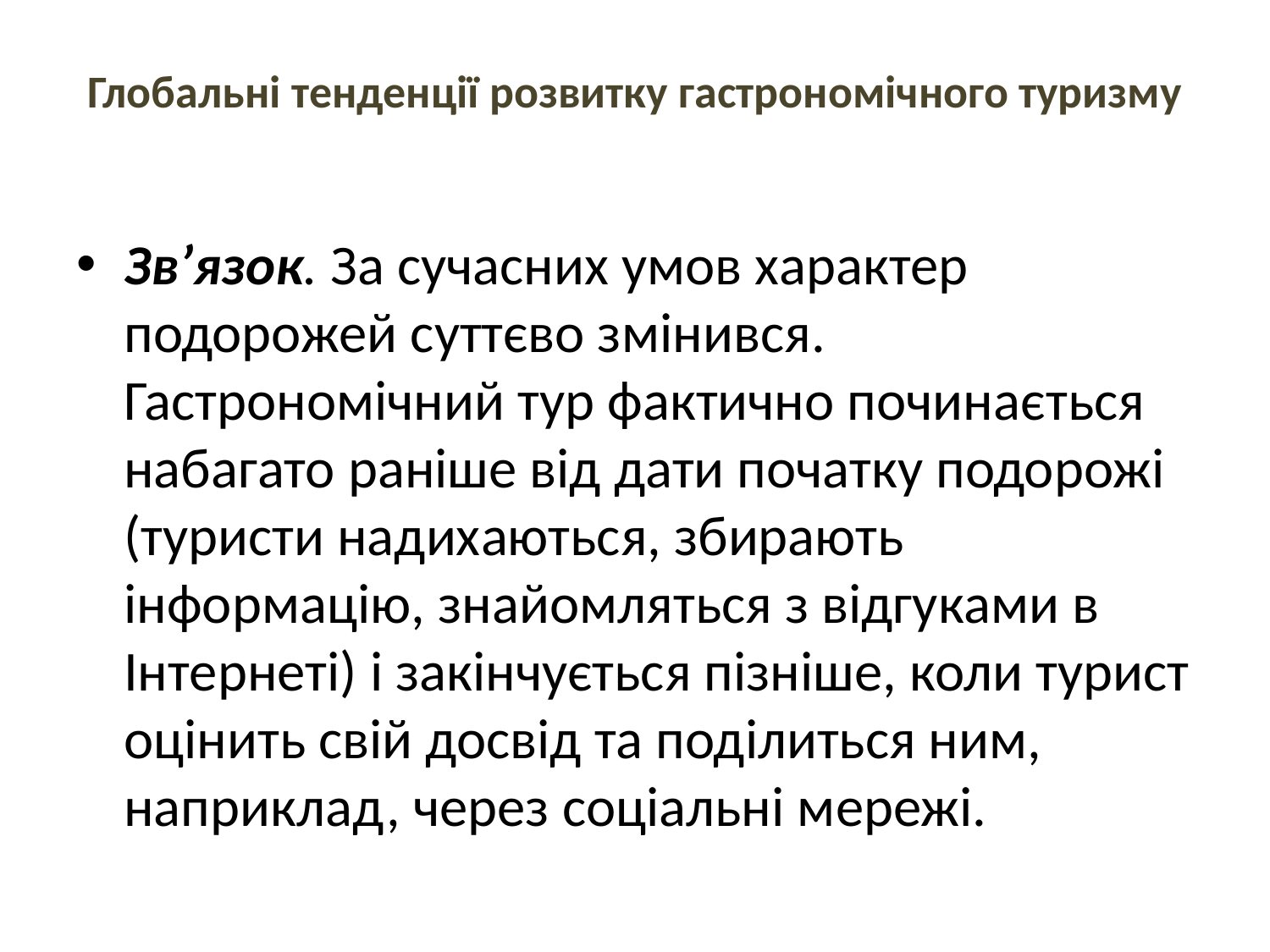

# Глобальні тенденції розвитку гастрономічного туризму
Зв’язок. За сучасних умов характер подорожей суттєво змінився. Гастрономічний тур фактично починається набагато раніше від дати початку подорожі (туристи надихаються, збирають інформацію, знайомляться з відгуками в Інтернеті) і закінчується пізніше, коли турист оцінить свій досвід та поділиться ним, наприклад, через соціальні мережі.